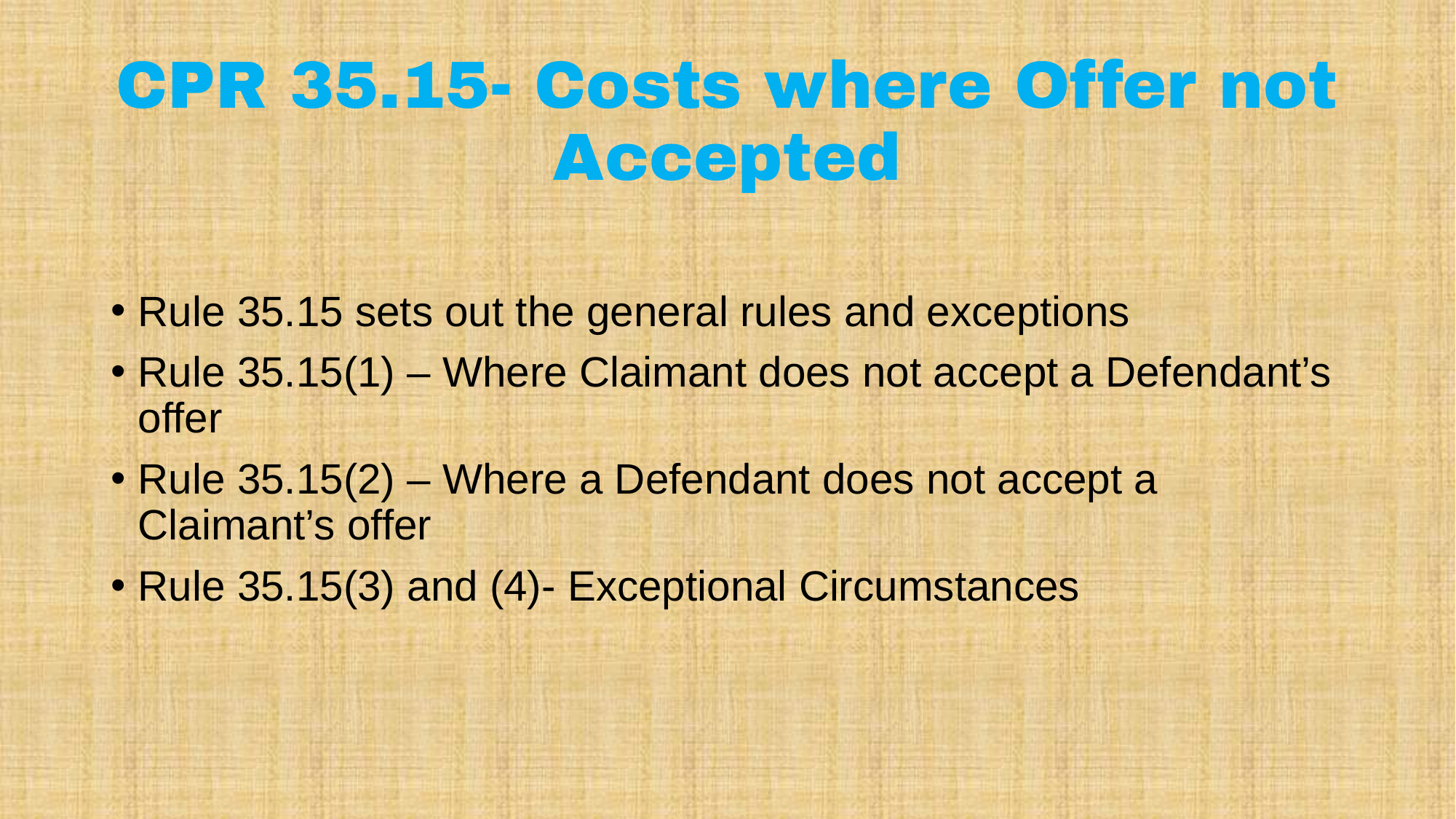

# CPR 35.15- Costs where Offer not Accepted

Rule 35.15 sets out the general rules and exceptions
Rule 35.15(1) – Where Claimant does not accept a Defendant’s offer
Rule 35.15(2) – Where a Defendant does not accept a Claimant’s offer
Rule 35.15(3) and (4)- Exceptional Circumstances